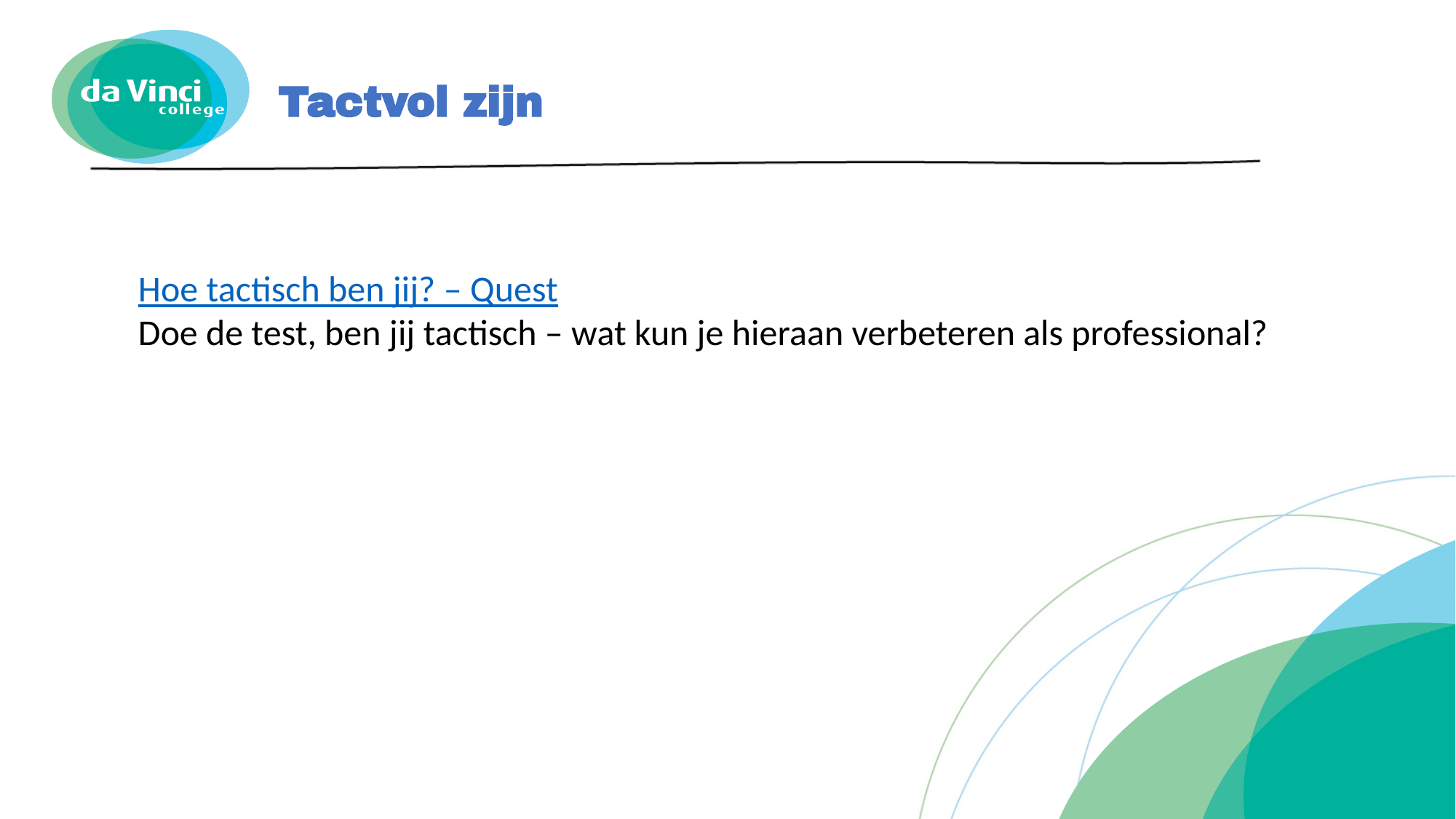

# Tactvol zijn
Hoe tactisch ben jij? – Quest
Doe de test, ben jij tactisch – wat kun je hieraan verbeteren als professional?